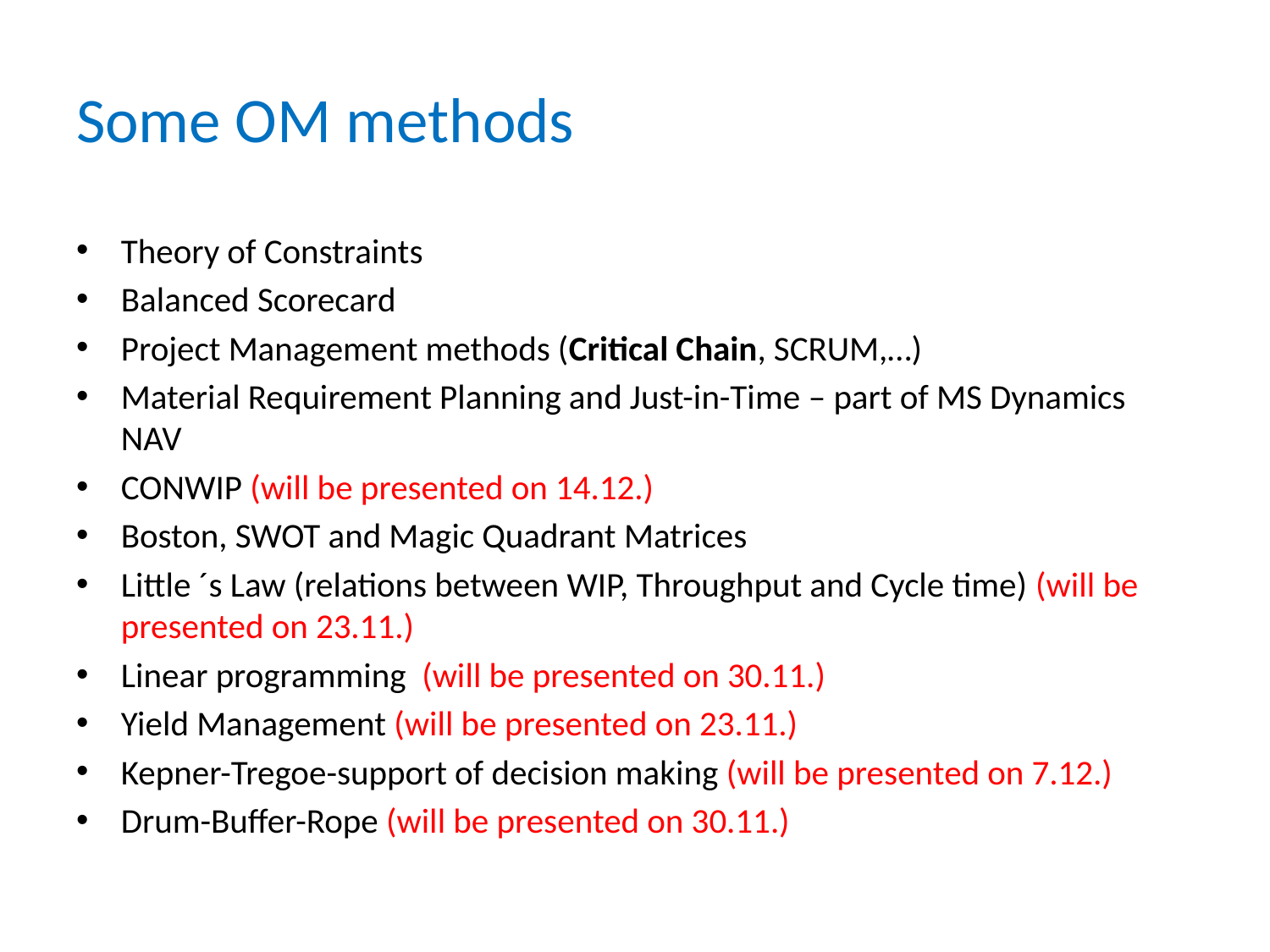

# Some OM methods
Theory of Constraints
Balanced Scorecard
Project Management methods (Critical Chain, SCRUM,…)
Material Requirement Planning and Just-in-Time – part of MS Dynamics NAV
CONWIP (will be presented on 14.12.)
Boston, SWOT and Magic Quadrant Matrices
Little ´s Law (relations between WIP, Throughput and Cycle time) (will be presented on 23.11.)
Linear programming  (will be presented on 30.11.)
Yield Management (will be presented on 23.11.)
Kepner-Tregoe-support of decision making (will be presented on 7.12.)
Drum-Buffer-Rope (will be presented on 30.11.)